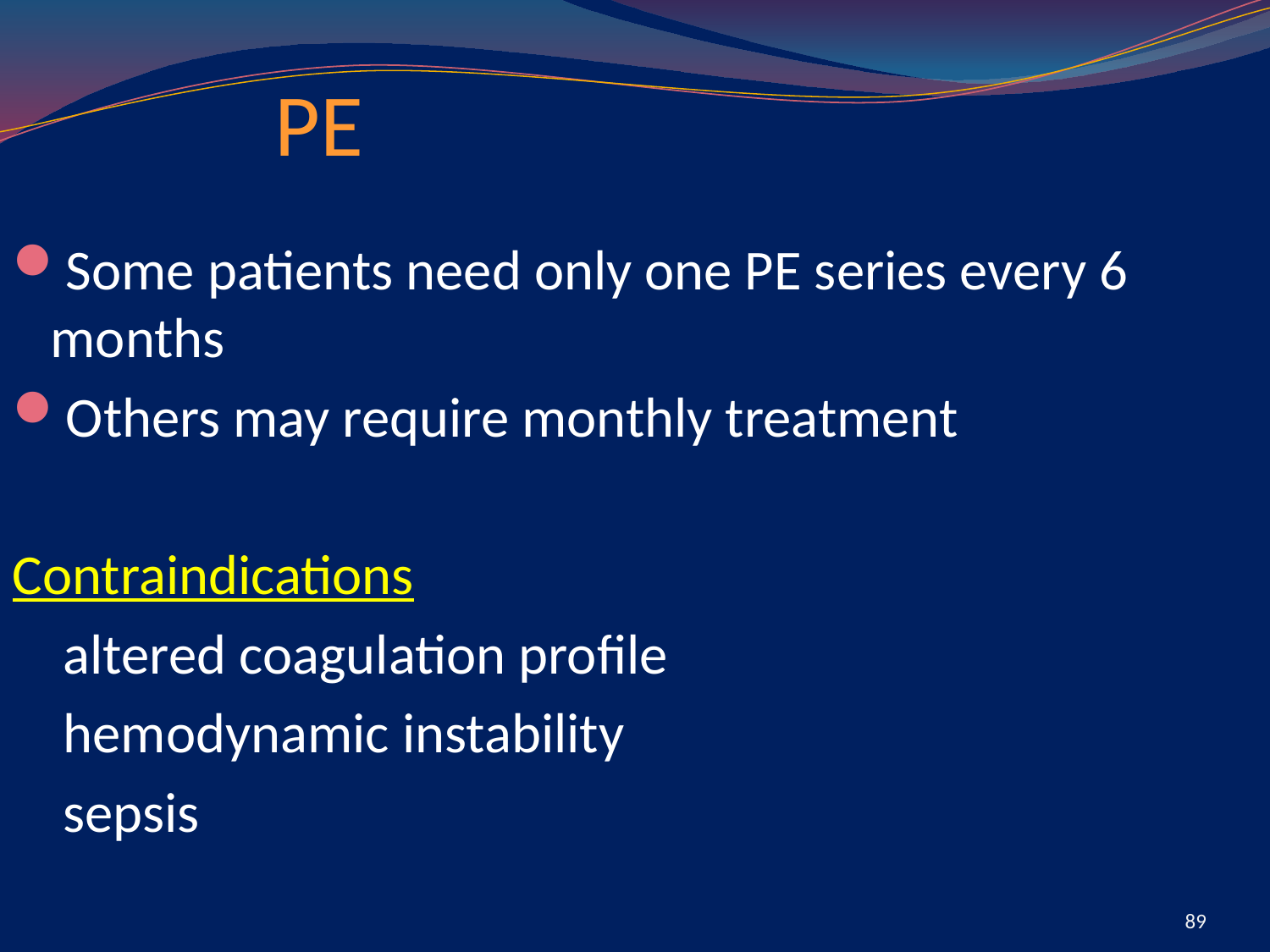

# PE

Some patients need only one PE series every 6 months
Others may require monthly treatment

Contraindications
    altered coagulation profile
    hemodynamic instability
	 sepsis
89